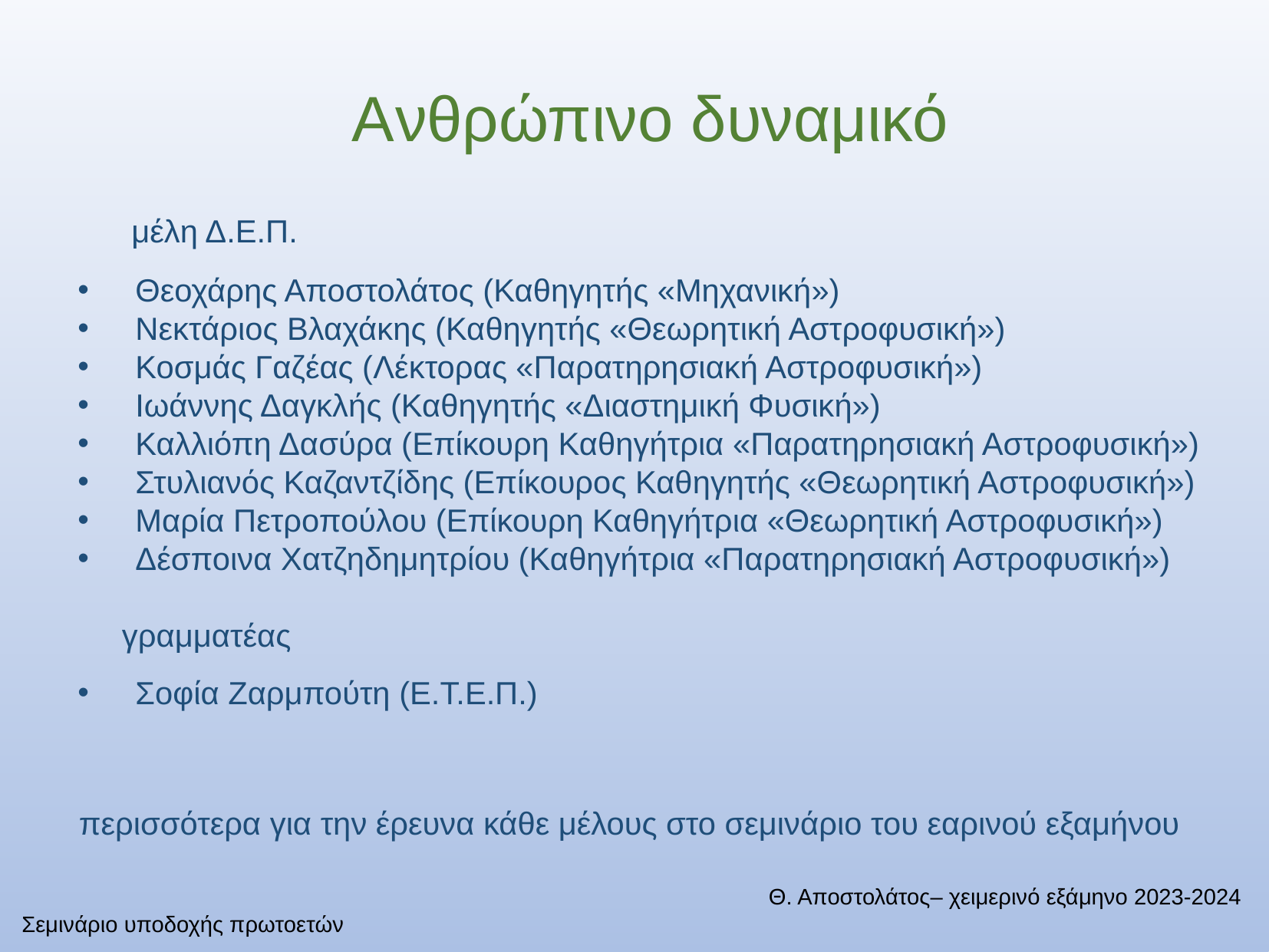

Aνθρώπινο δυναμικό
     μέλη Δ.Ε.Π.

Θεοχάρης Αποστολάτος (Καθηγητής «Μηχανική»)
Νεκτάριος Βλαχάκης (Καθηγητής «Θεωρητική Αστροφυσική»)
Κοσμάς Γαζέας (Λέκτορας «Παρατηρησιακή Αστροφυσική»)
Ιωάννης Δαγκλής (Καθηγητής «Διαστημική Φυσική»)
Καλλιόπη Δασύρα (Επίκουρη Καθηγήτρια «Παρατηρησιακή Αστροφυσική»)
Στυλιανός Καζαντζίδης (Επίκουρος Καθηγητής «Θεωρητική Αστροφυσική»)
Μαρία Πετροπούλου (Επίκουρη Καθηγήτρια «Θεωρητική Αστροφυσική»)
Δέσποινα Χατζηδημητρίου (Καθηγήτρια «Παρατηρησιακή Αστροφυσική»)

     γραμματέας

Σοφία Ζαρμπούτη (Ε.Τ.Ε.Π.)
περισσότερα για την έρευνα κάθε μέλους στο σεμινάριο του εαρινού εξαμήνου
Θ. Αποστολάτος– χειμερινό εξάμηνο 2023-2024
Σεμινάριο υποδοχής πρωτοετών